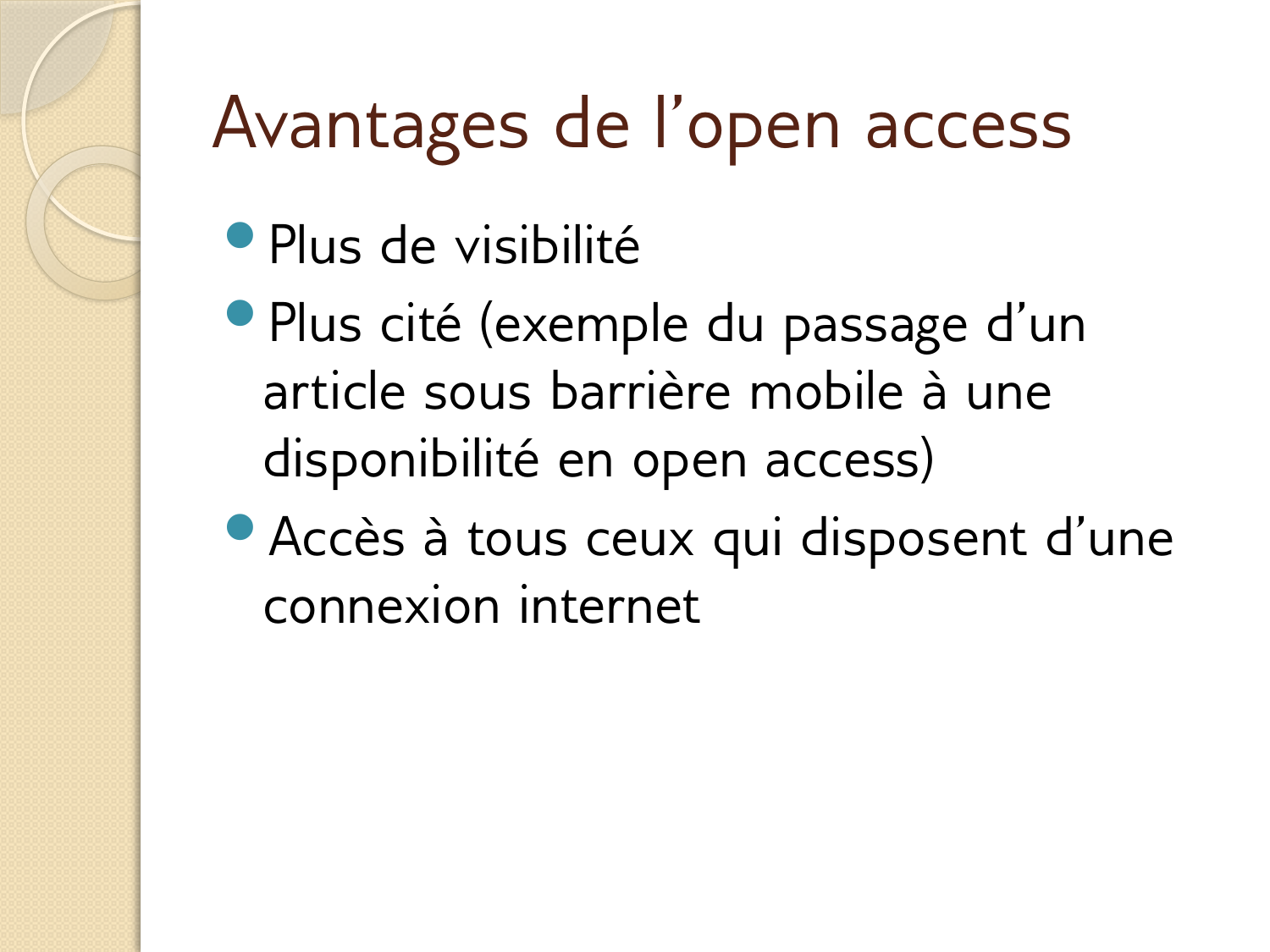

# Avantages de l’open access
Plus de visibilité
Plus cité (exemple du passage d’un article sous barrière mobile à une disponibilité en open access)
Accès à tous ceux qui disposent d’une connexion internet